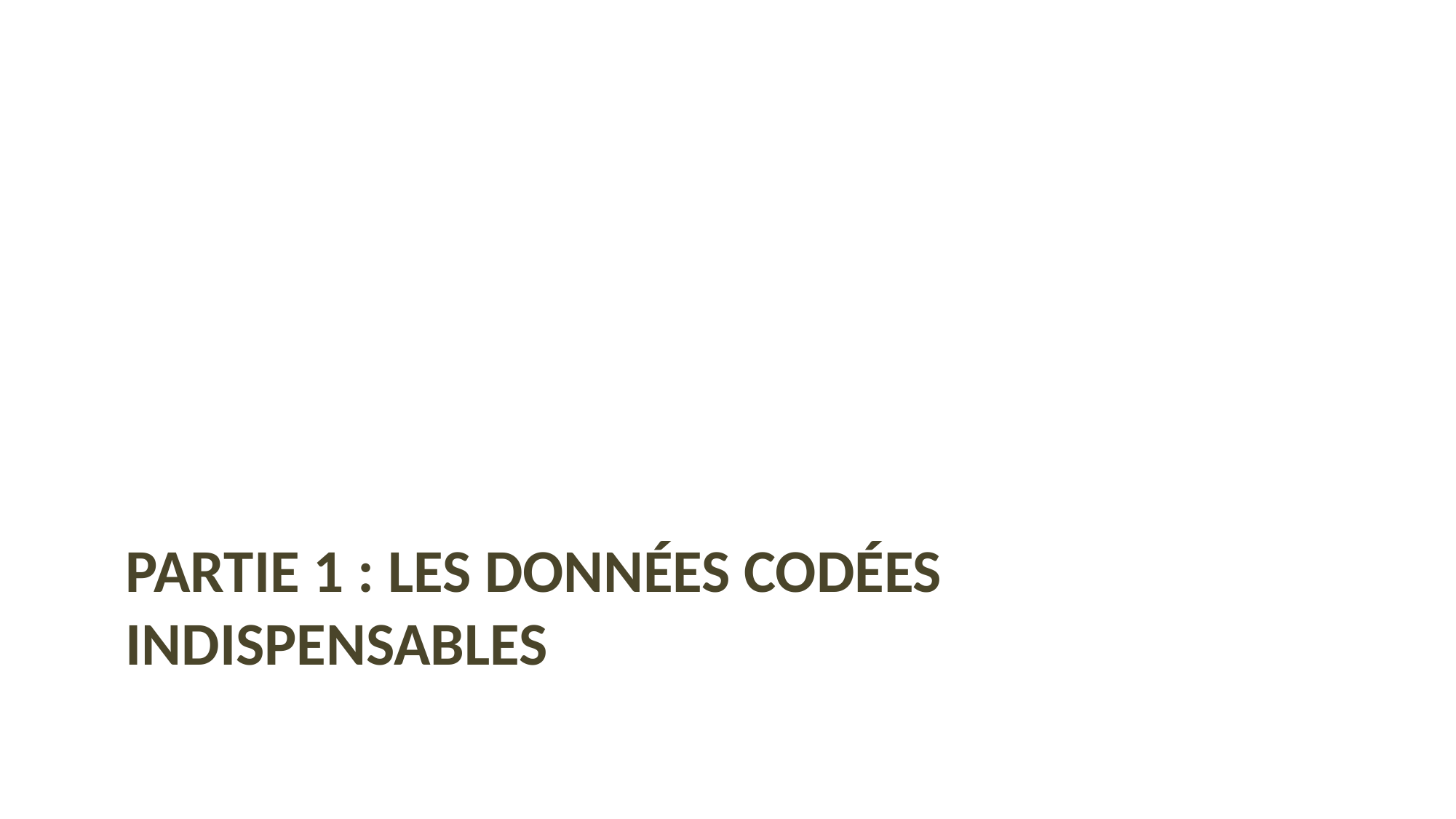

# PARTIE 1 : LES DONNÉES CODÉES INDISPENSABLES